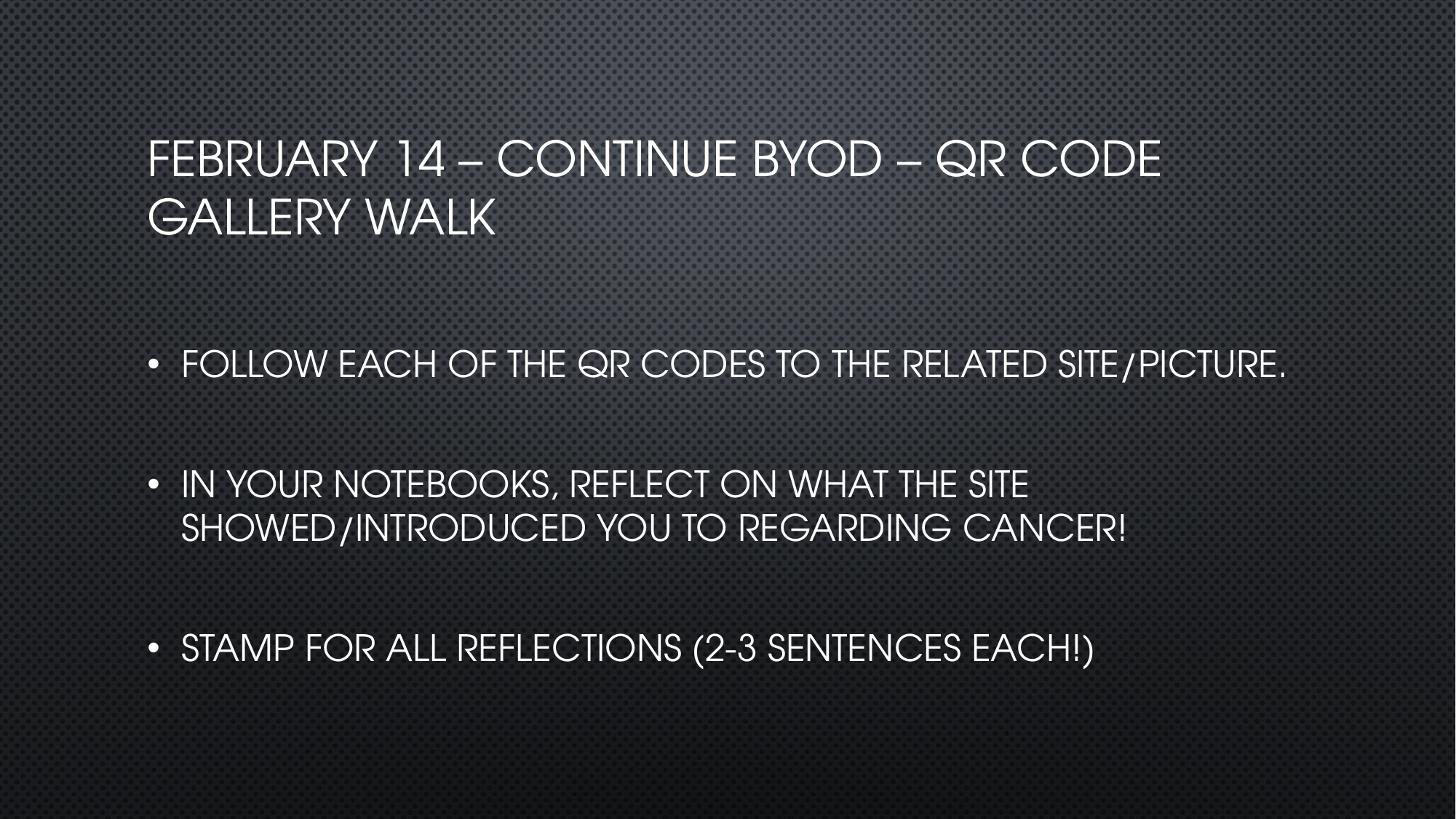

# February 14 – Continue BYOD – QR Code gallery walk
Follow each of the QR codes to the related site/picture.

In your notebooks, reflect on what the site showed/introduced you to regarding cancer!

Stamp for all reflections (2-3 sentences each!)